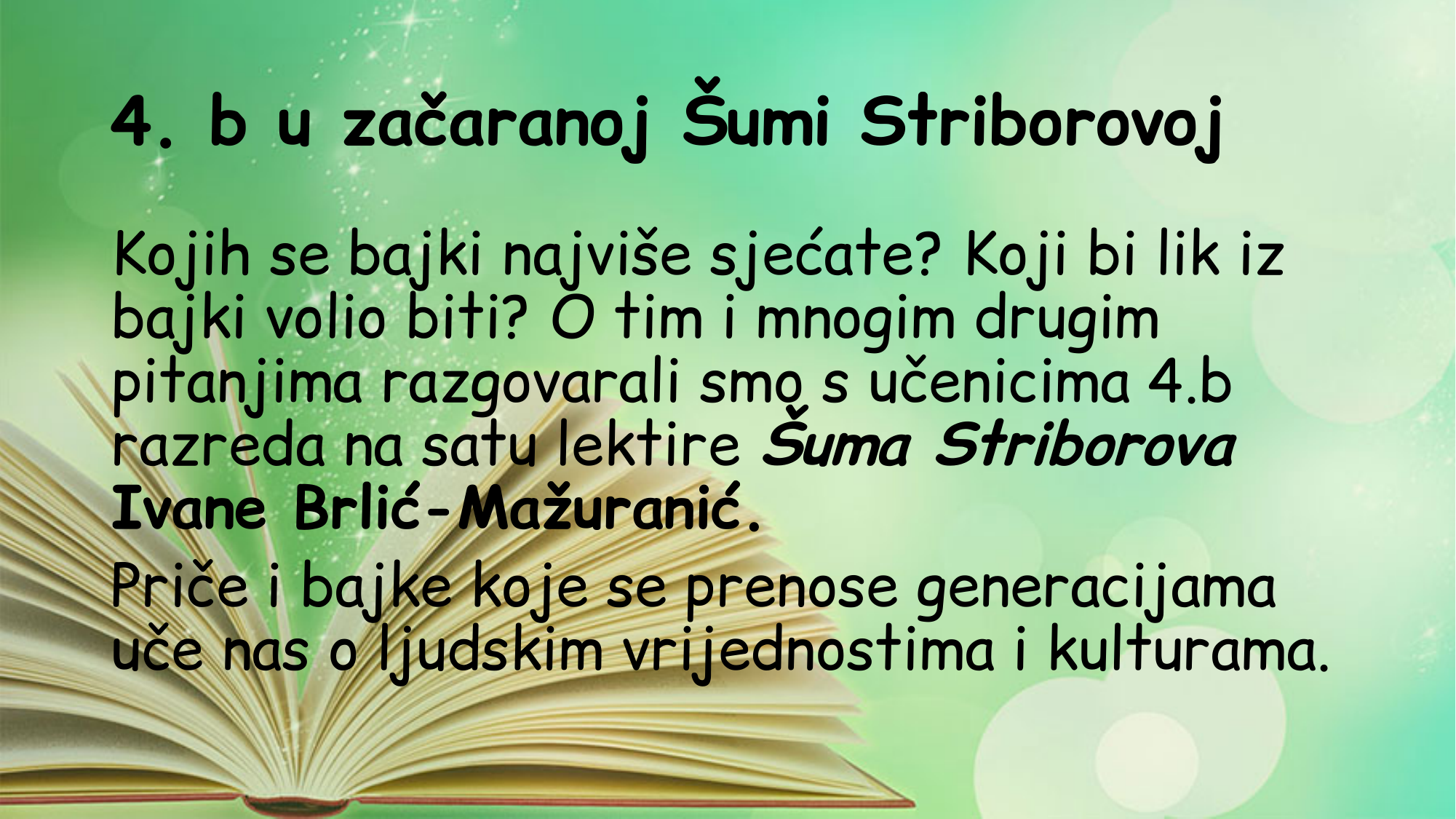

# 4. b u začaranoj Šumi Striborovoj
Kojih se bajki najviše sjećate? Koji bi lik iz bajki volio biti? O tim i mnogim drugim pitanjima razgovarali smo s učenicima 4.b razreda na satu lektire Šuma Striborova Ivane Brlić-Mažuranić.
Priče i bajke koje se prenose generacijama uče nas o ljudskim vrijednostima i kulturama.